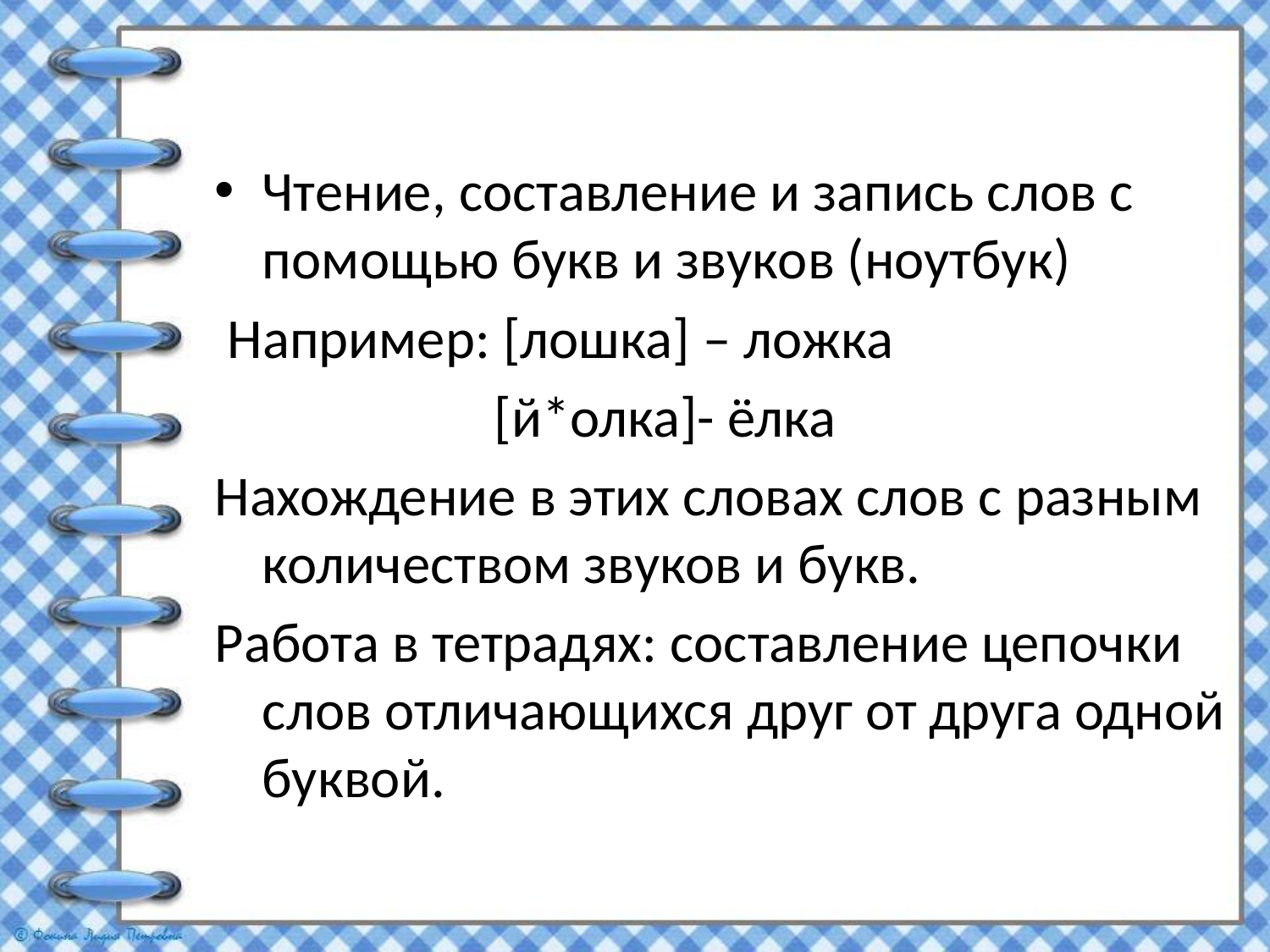

#
Чтение, составление и запись слов с помощью букв и звуков (ноутбук)
 Например: [лошка] – ложка
                      [й*олка]- ёлка
Нахождение в этих словах слов с разным количеством звуков и букв.
Работа в тетрадях: составление цепочки слов отличающихся друг от друга одной буквой.